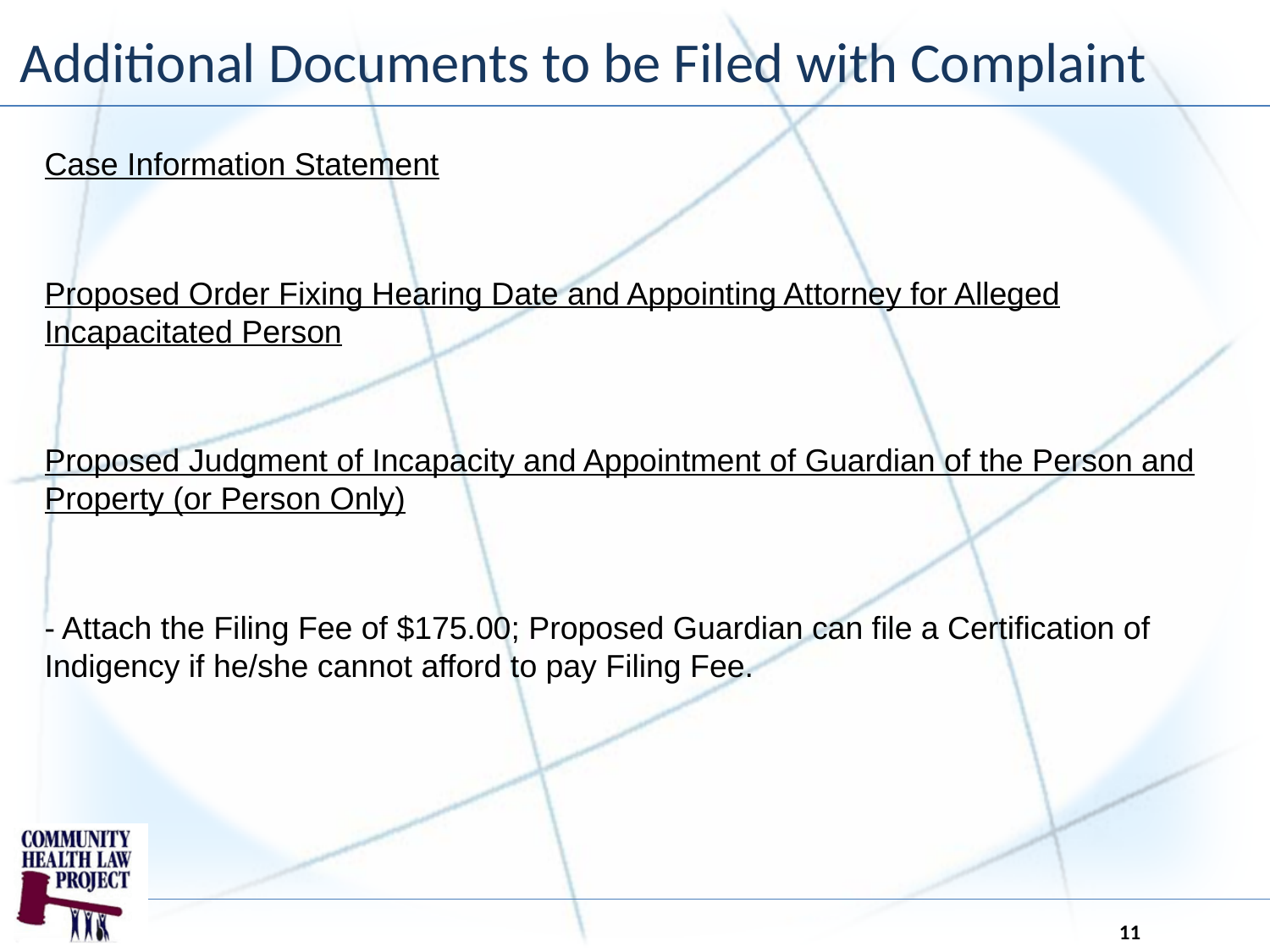

# Additional Documents to be Filed with Complaint
Case Information Statement

Proposed Order Fixing Hearing Date and Appointing Attorney for Alleged Incapacitated Person

Proposed Judgment of Incapacity and Appointment of Guardian of the Person and Property (or Person Only)

- Attach the Filing Fee of $175.00; Proposed Guardian can file a Certification of Indigency if he/she cannot afford to pay Filing Fee.
11